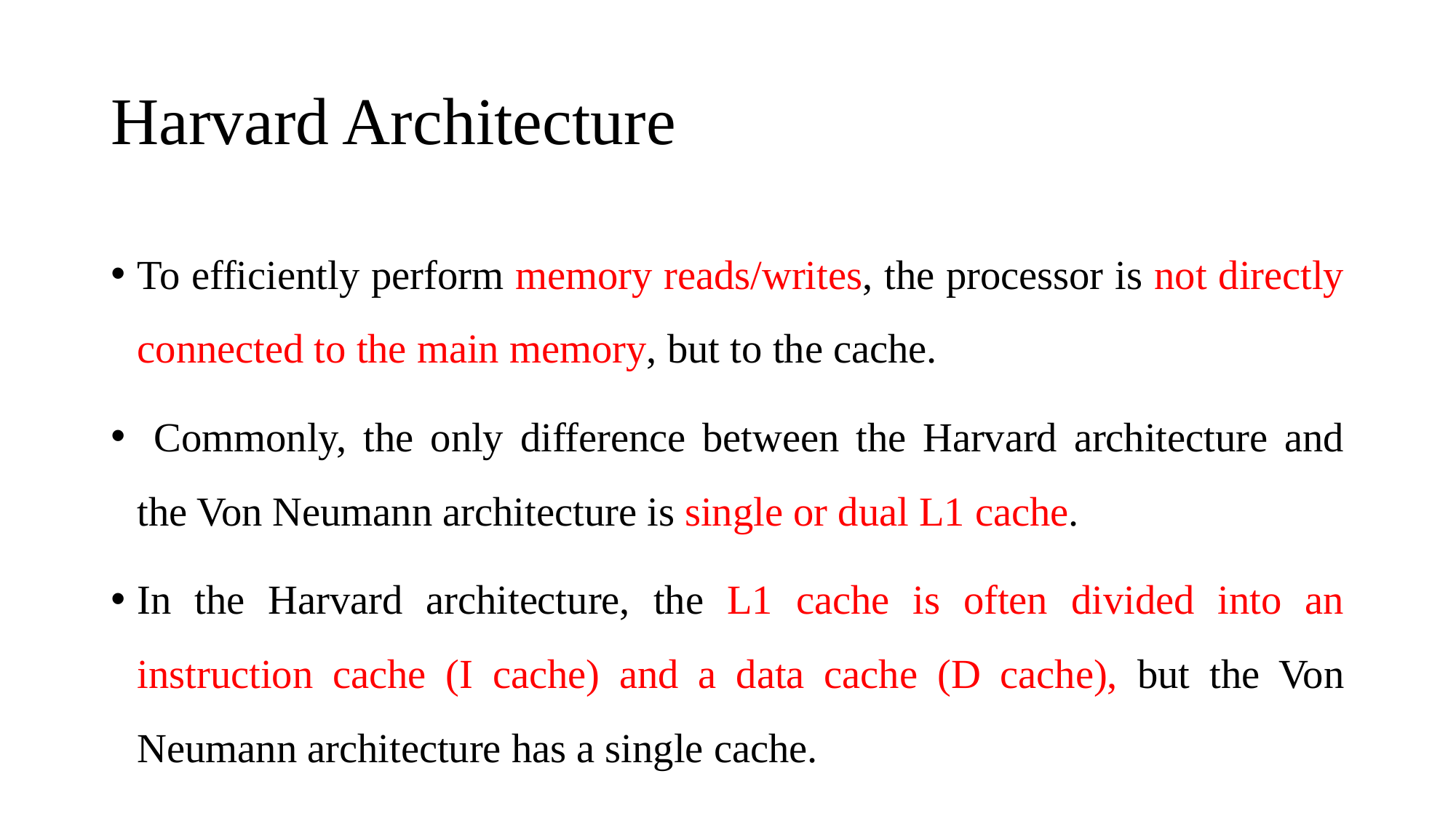

# Harvard Architecture
To efficiently perform memory reads/writes, the processor is not directly connected to the main memory, but to the cache.
 Commonly, the only difference between the Harvard architecture and the Von Neumann architecture is single or dual L1 cache.
In the Harvard architecture, the L1 cache is often divided into an instruction cache (I cache) and a data cache (D cache), but the Von Neumann architecture has a single cache.